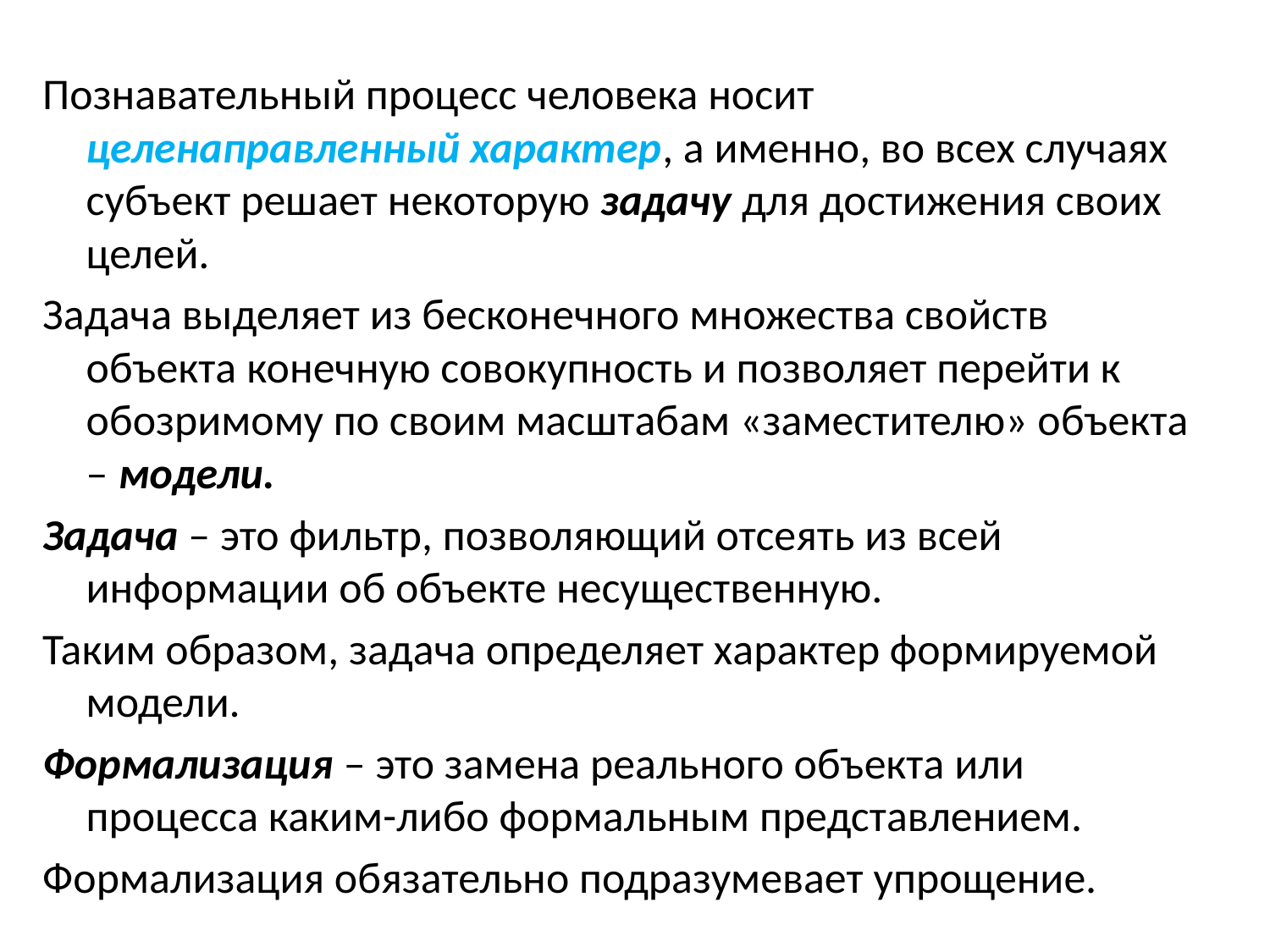

Познавательный процесс человека носит целенаправленный характер, а именно, во всех случаях субъект решает некоторую задачу для достижения своих целей.
Задача выделяет из бесконечного множества свойств объекта конечную совокупность и позволяет перейти к обозримому по своим масштабам «заместителю» объекта – модели.
Задача – это фильтр, позволяющий отсеять из всей информации об объекте несущественную.
Таким образом, задача определяет характер формируемой модели.
Формализация – это замена реального объекта или процесса каким-либо формальным представлением.
Формализация обязательно подразумевает упрощение.